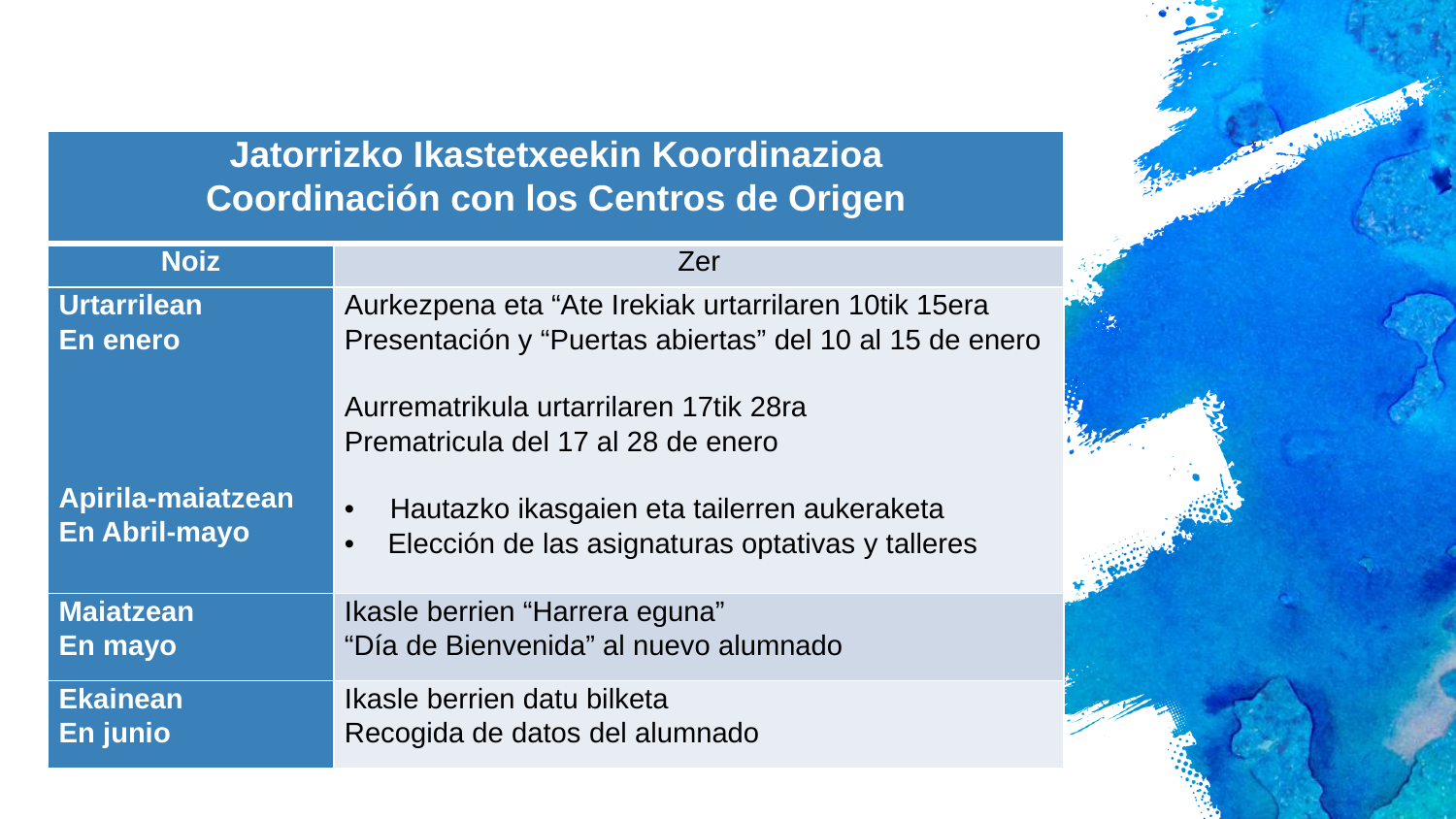

| Jatorrizko Ikastetxeekin Koordinazioa Coordinación con los Centros de Origen |  |
| --- | --- |
| Noiz | Zer |
| Urtarrilean En enero Apirila-maiatzean En Abril-mayo | Aurkezpena eta “Ate Irekiak urtarrilaren 10tik 15era Presentación y “Puertas abiertas” del 10 al 15 de enero Aurrematrikula urtarrilaren 17tik 28ra Prematricula del 17 al 28 de enero Hautazko ikasgaien eta tailerren aukeraketa Elección de las asignaturas optativas y talleres |
| Maiatzean En mayo | Ikasle berrien “Harrera eguna” “Día de Bienvenida” al nuevo alumnado |
| Ekainean En junio | Ikasle berrien datu bilketa Recogida de datos del alumnado |